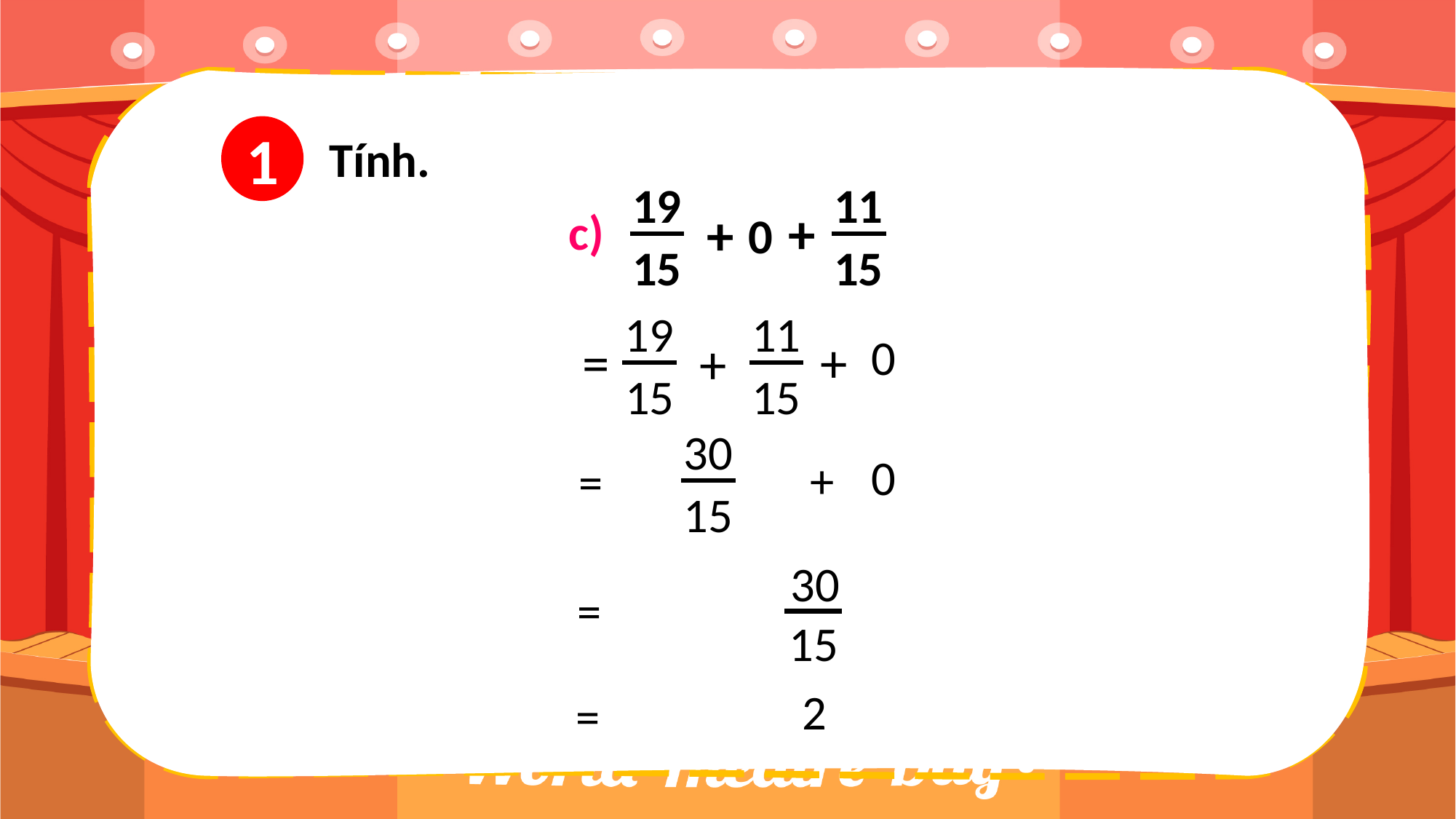

1
Tính.
19
15
11
0
15
+
+
c)
19
15
11
0
15
=
+
+
30
15
0
+
=
30
=
15
2
=